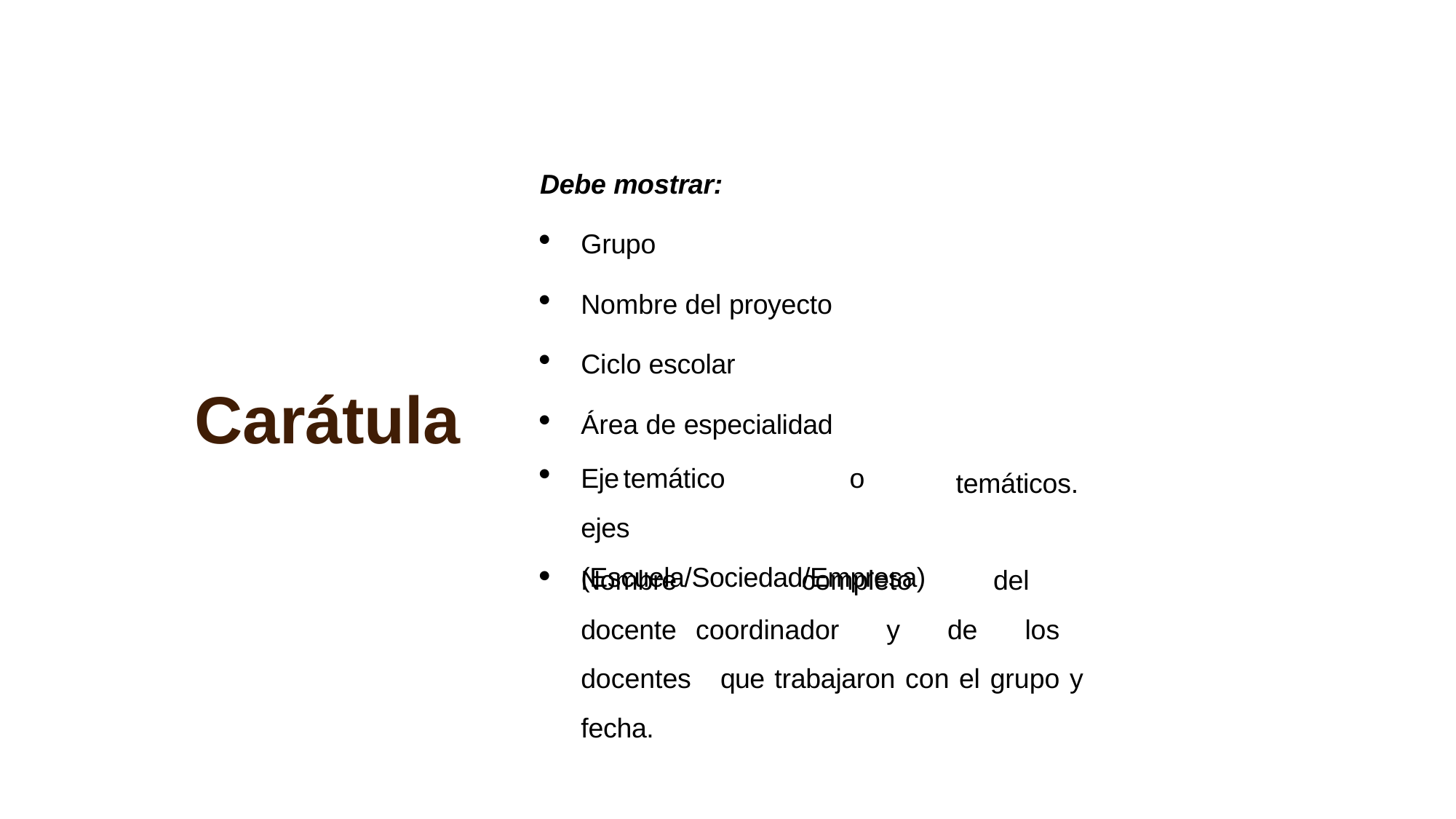

Debe mostrar:
Grupo
Nombre del proyecto
Ciclo escolar
Área de especialidad
Eje	temático	o	ejes (Escuela/Sociedad/Empresa)
Carátula
temáticos.
Nombre	completo   del   docente coordinador  y  de  los  docentes  que trabajaron con el grupo y fecha.
2